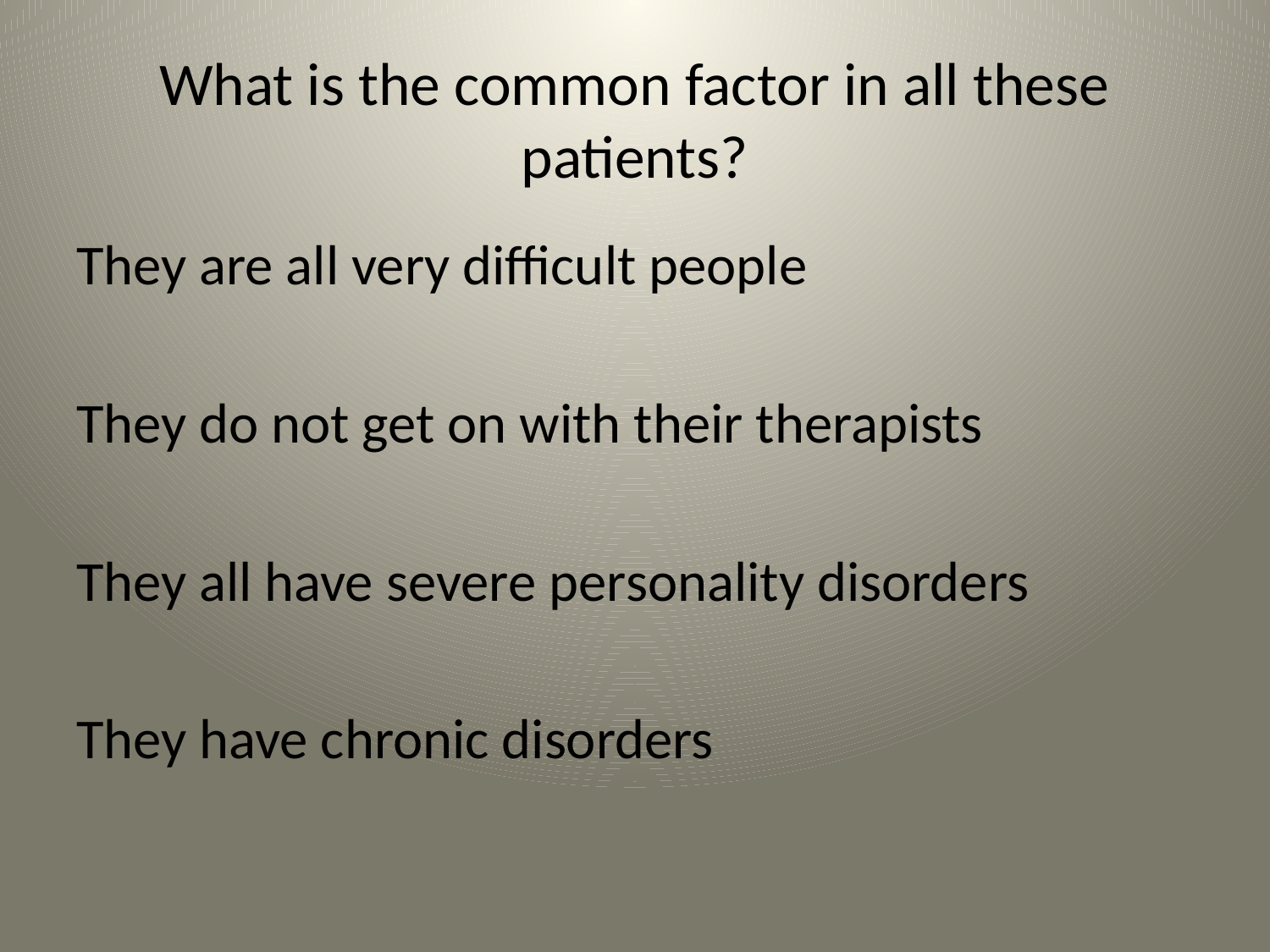

# What is the common factor in all these patients?
They are all very difficult people

They do not get on with their therapists

They all have severe personality disorders

They have chronic disorders